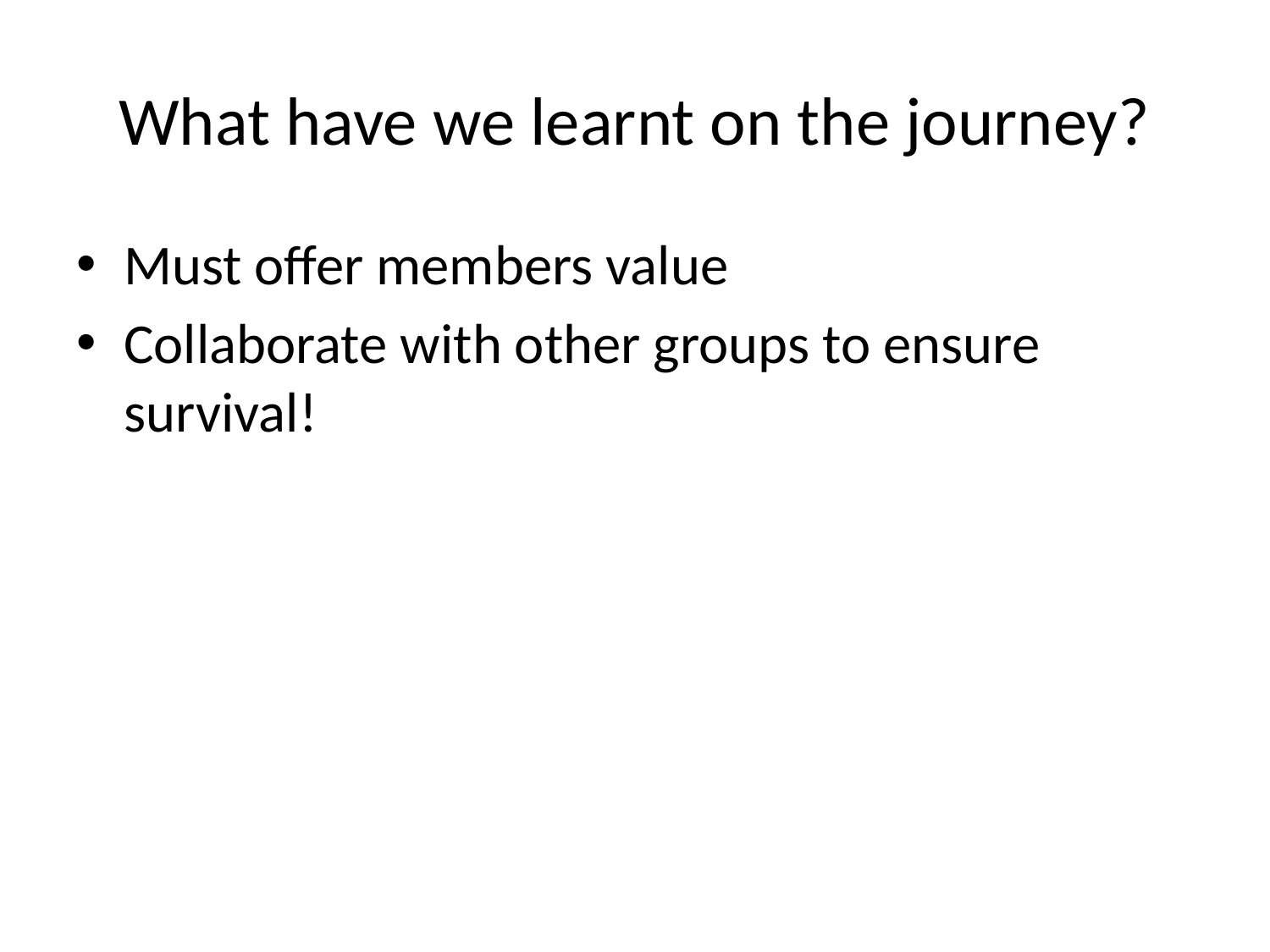

# What have we learnt on the journey?
Must offer members value
Collaborate with other groups to ensure survival!